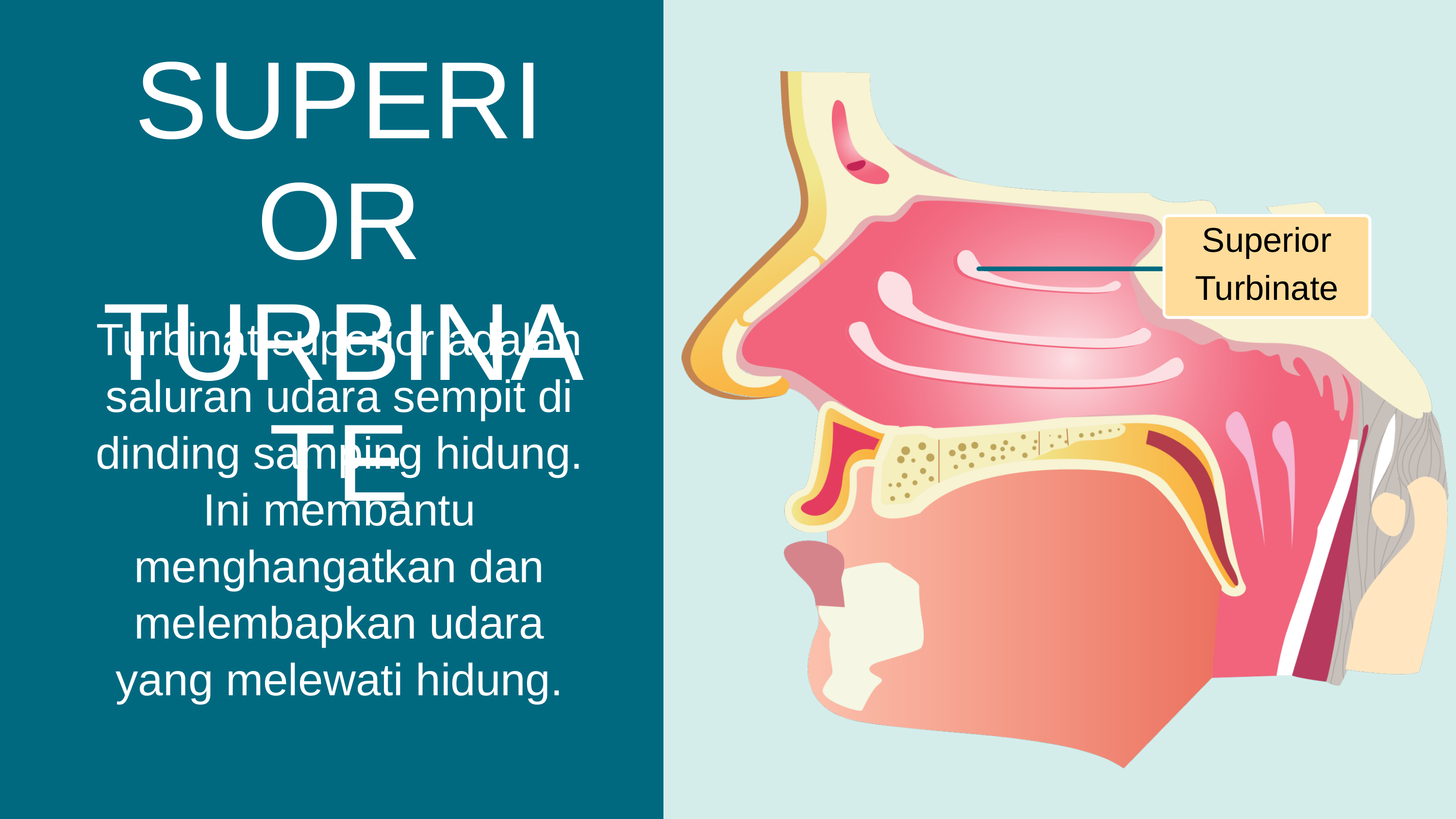

SUPERIOR TURBINATE

Superior
Turbinate

Turbinat superior adalah saluran udara sempit di dinding samping hidung. Ini membantu menghangatkan dan melembapkan udara yang melewati hidung.